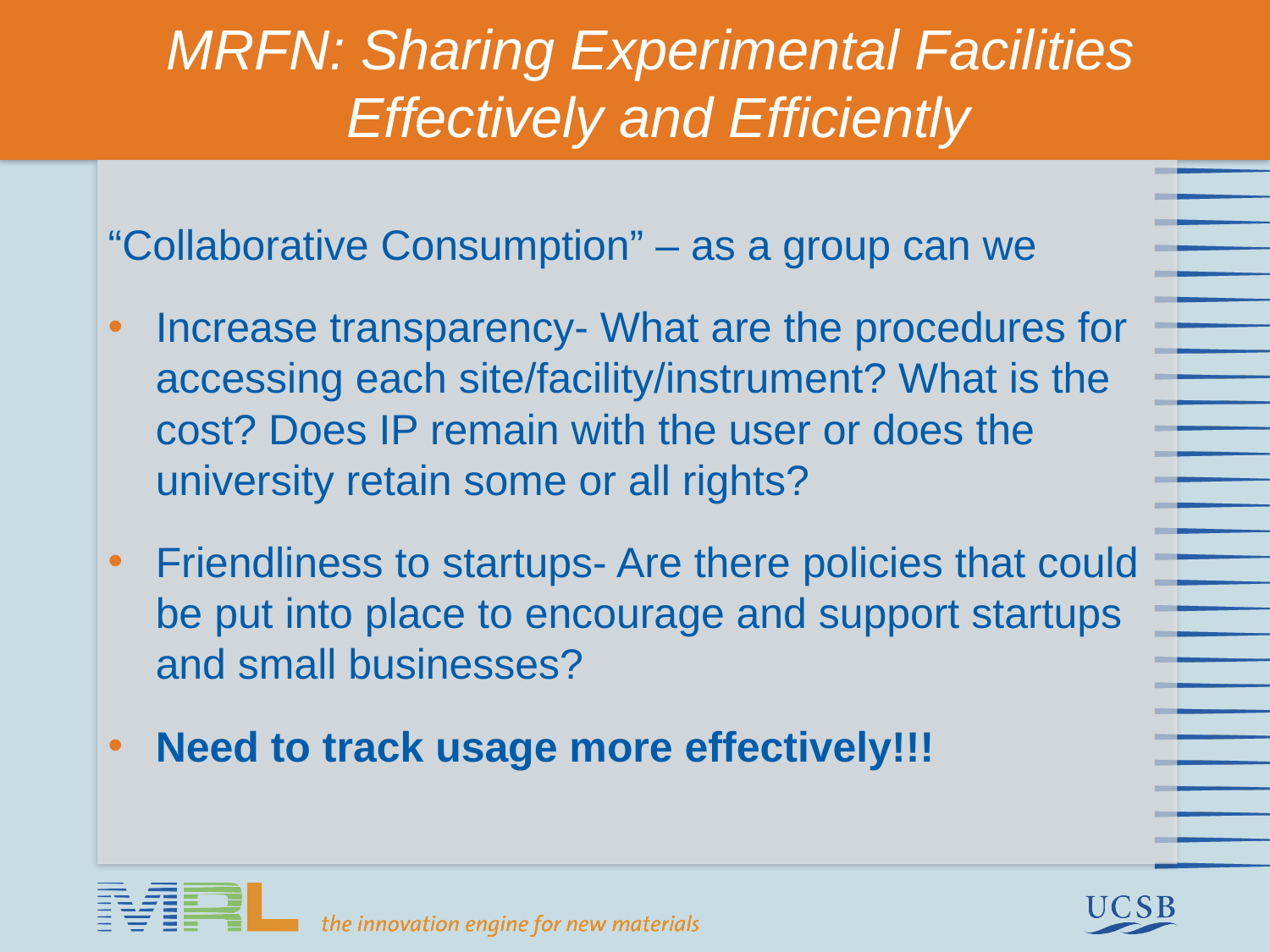

MRFN: Sharing Experimental Facilities
Effectively and Efficiently
#
“Collaborative Consumption” – as a group can we
Increase transparency- What are the procedures for accessing each site/facility/instrument? What is the cost? Does IP remain with the user or does the university retain some or all rights?
Friendliness to startups- Are there policies that could be put into place to encourage and support startups and small businesses?
Need to track usage more effectively!!!